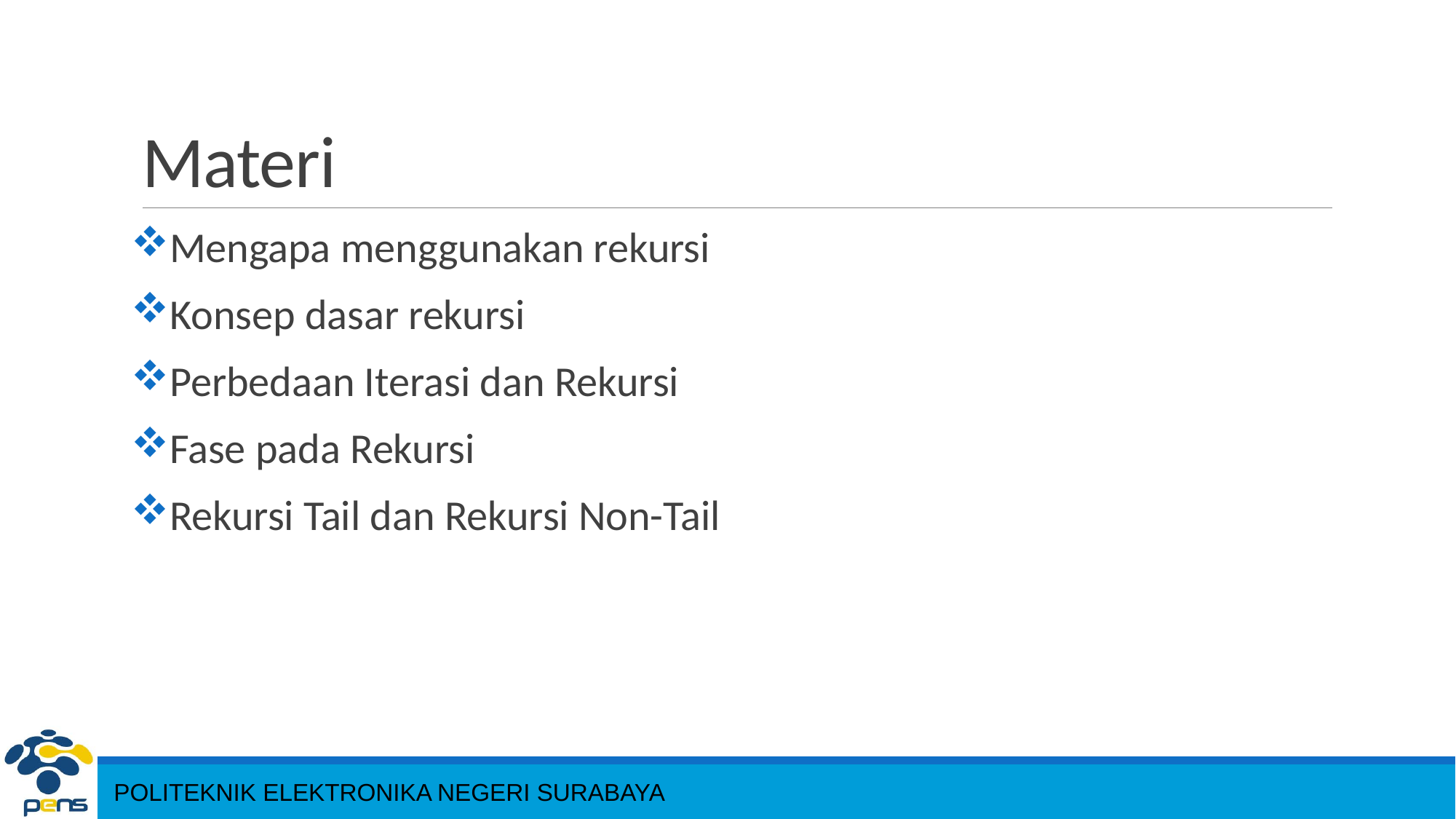

# Materi
Mengapa menggunakan rekursi
Konsep dasar rekursi
Perbedaan Iterasi dan Rekursi
Fase pada Rekursi
Rekursi Tail dan Rekursi Non-Tail